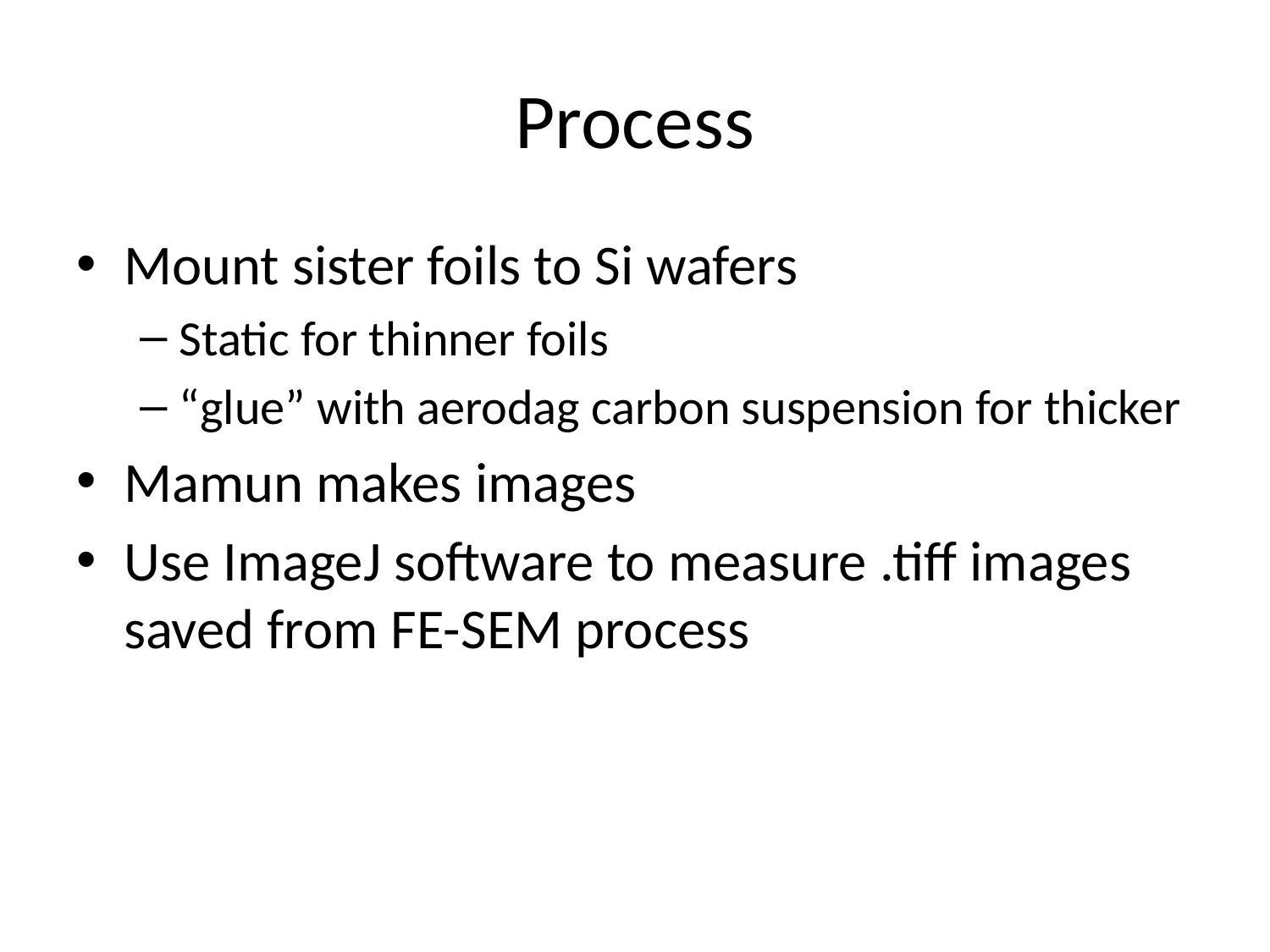

# Process
Mount sister foils to Si wafers
Static for thinner foils
“glue” with aerodag carbon suspension for thicker
Mamun makes images
Use ImageJ software to measure .tiff images saved from FE-SEM process